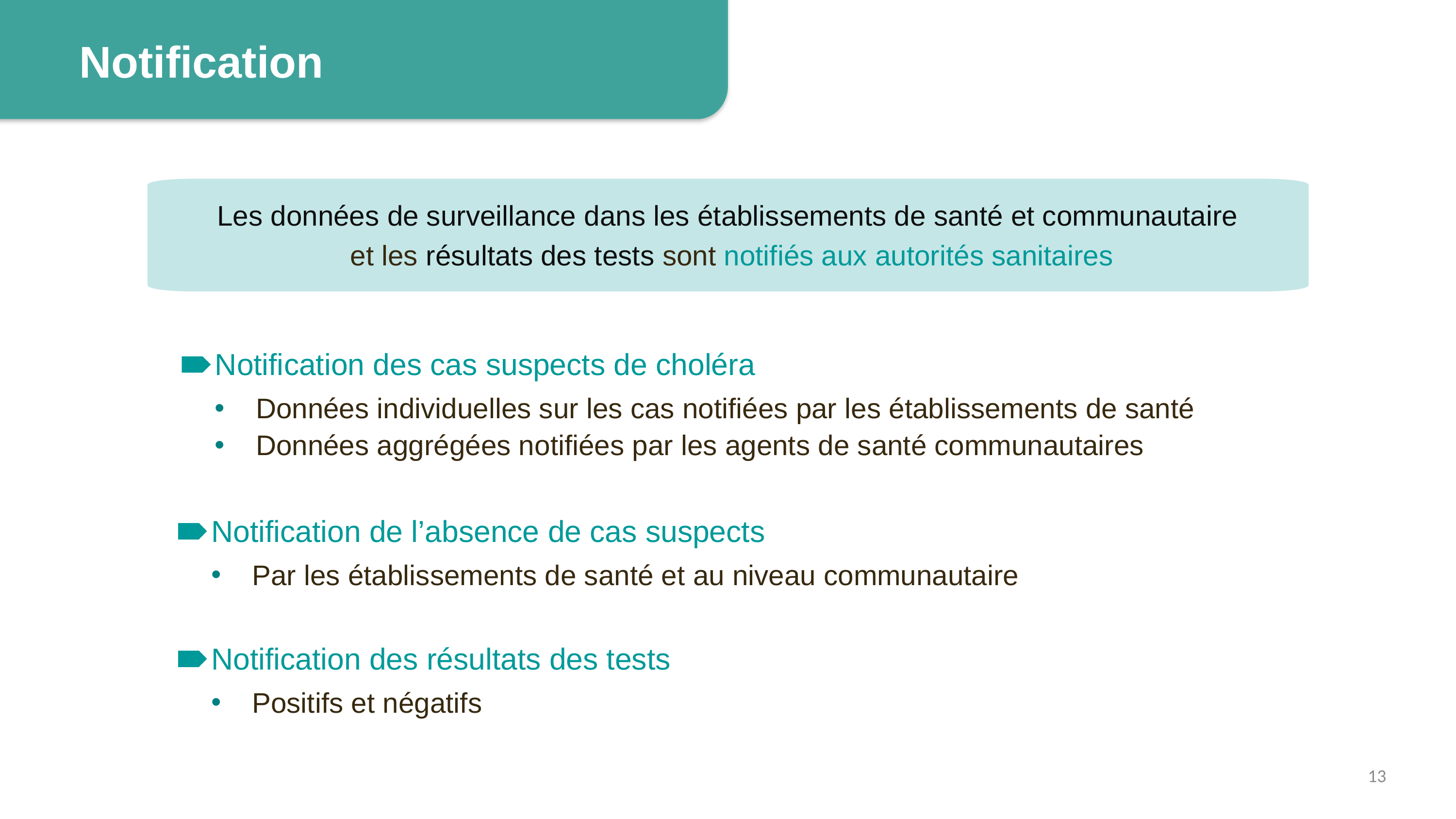

Notification

Les données de surveillance dans les établissements de santé et communautaire
 et les résultats des tests sont notifiés aux autorités sanitaires
Notification des cas suspects de choléra
Données individuelles sur les cas notifiées par les établissements de santé
Données aggrégées notifiées par les agents de santé communautaires
Notification de l’absence de cas suspects
Par les établissements de santé et au niveau communautaire
Notification des résultats des tests
Positifs et négatifs
13